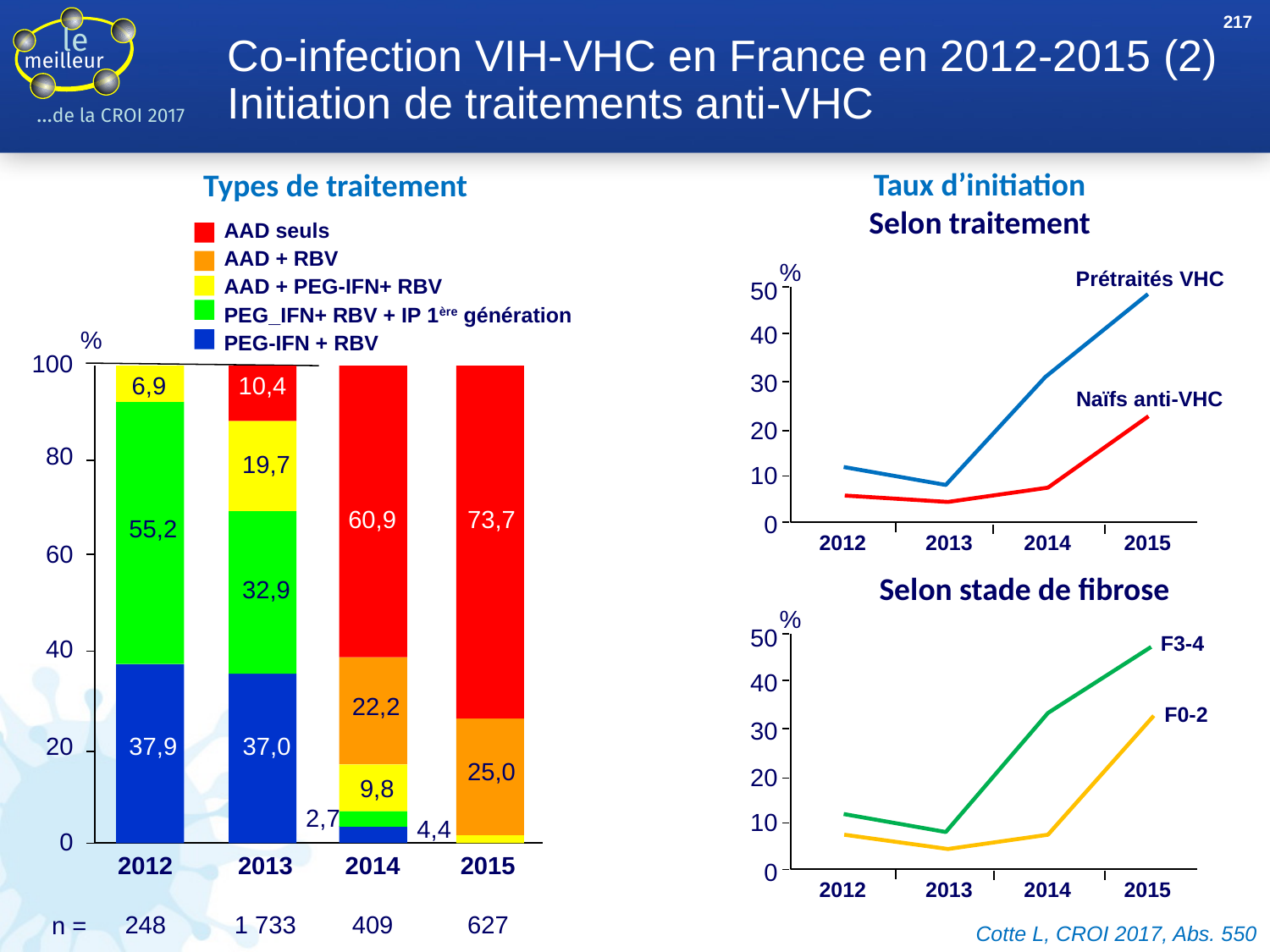

217
# Co-infection VIH-VHC en France en 2012-2015 (2) Initiation de traitements anti-VHC
Taux d’initiation
Selon traitement
Types de traitement
AAD seuls
AAD + RBV
AAD + PEG-IFN+ RBV
PEG_IFN+ RBV + IP 1ère génération
PEG-IFN + RBV

%
Prétraités VHC
50

40
30
Naïfs anti-VHC
20

10
0
2012
2013
2014
2015
%
100
6,9
10,4

80
19,7
60,9
73,7
55,2

60
32,9
40

22,2

20
37,9
37,0
25,0

9,8
2,7
4,4

0

2012

248
2013

1 733
2014

409
2015

627
n =
Selon stade de fibrose
%
50
F3-4

40
F0-2
30

20
10
0
2012
2013
2014
2015
Cotte L, CROI 2017, Abs. 550